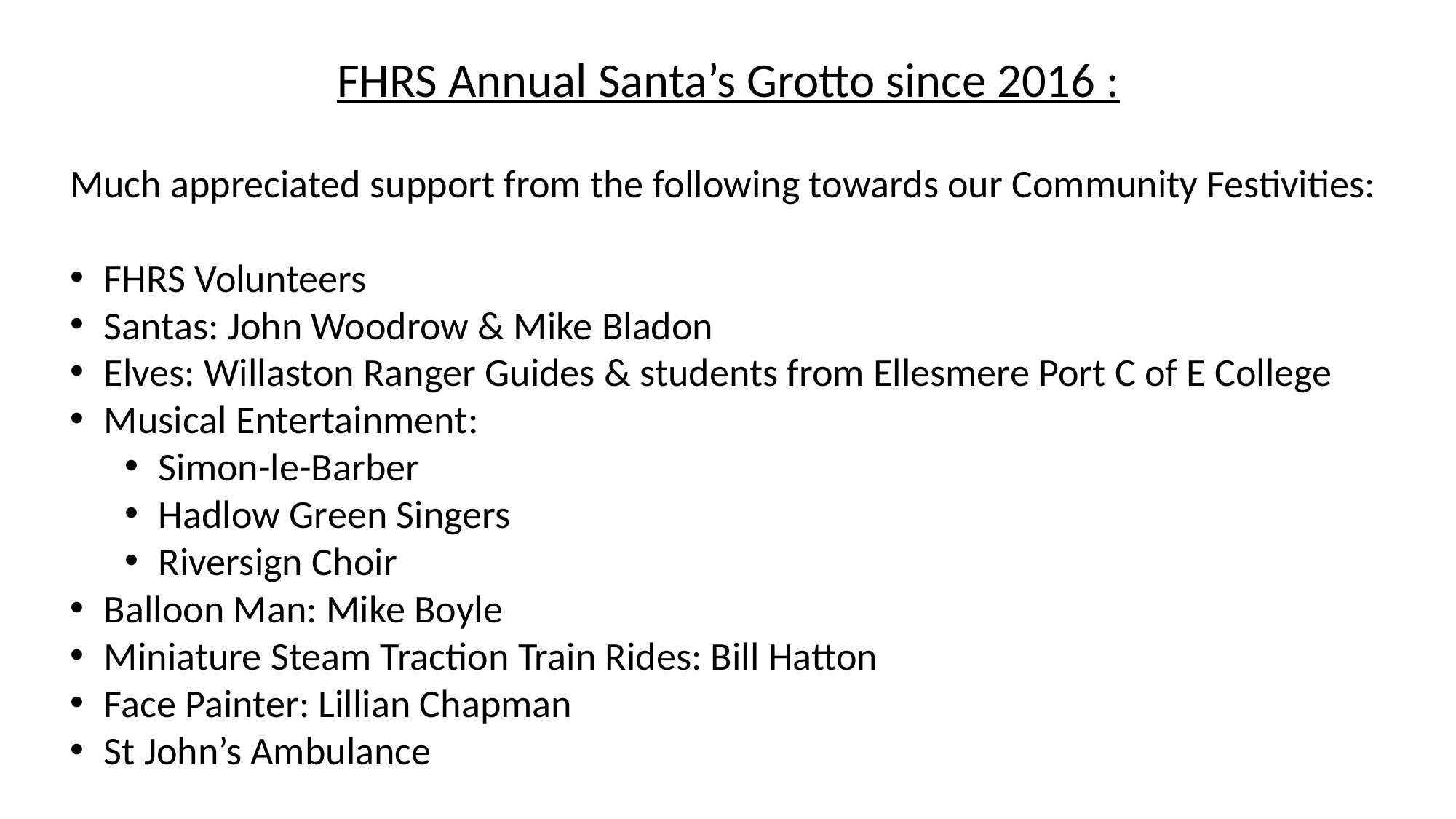

FHRS Annual Santa’s Grotto since 2016 :
Much appreciated support from the following towards our Community Festivities:

FHRS Volunteers
Santas: John Woodrow & Mike Bladon
Elves: Willaston Ranger Guides & students from Ellesmere Port C of E College
Musical Entertainment:
Simon-le-Barber
Hadlow Green Singers
Riversign Choir
Balloon Man: Mike Boyle
Miniature Steam Traction Train Rides: Bill Hatton
Face Painter: Lillian Chapman
St John’s Ambulance